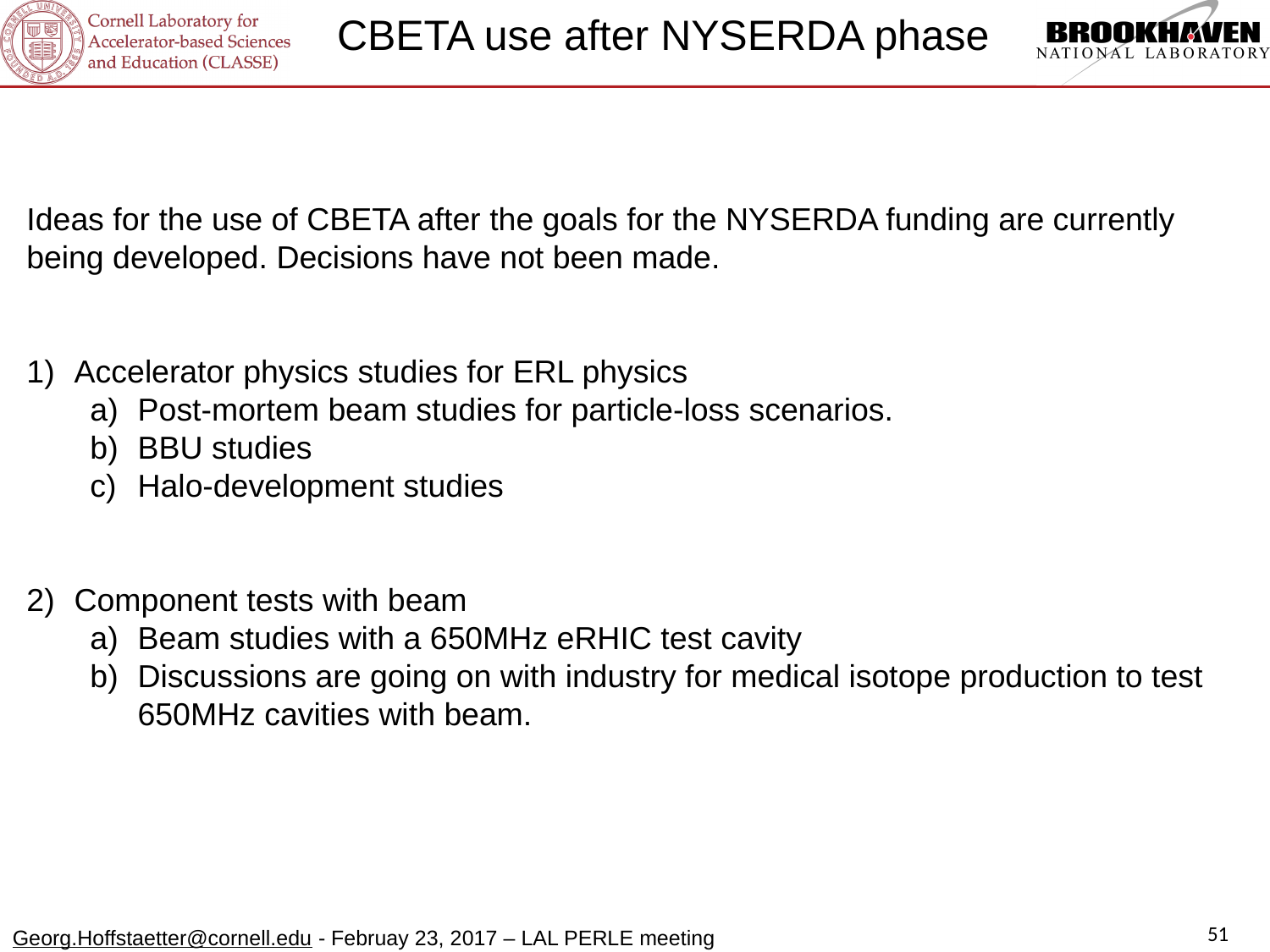

CBETA use after NYSERDA phase
Ideas for the use of CBETA after the goals for the NYSERDA funding are currently being developed. Decisions have not been made.

Accelerator physics studies for ERL physics
Post-mortem beam studies for particle-loss scenarios.
BBU studies
Halo-development studies

Component tests with beam
Beam studies with a 650MHz eRHIC test cavity
Discussions are going on with industry for medical isotope production to test 650MHz cavities with beam.